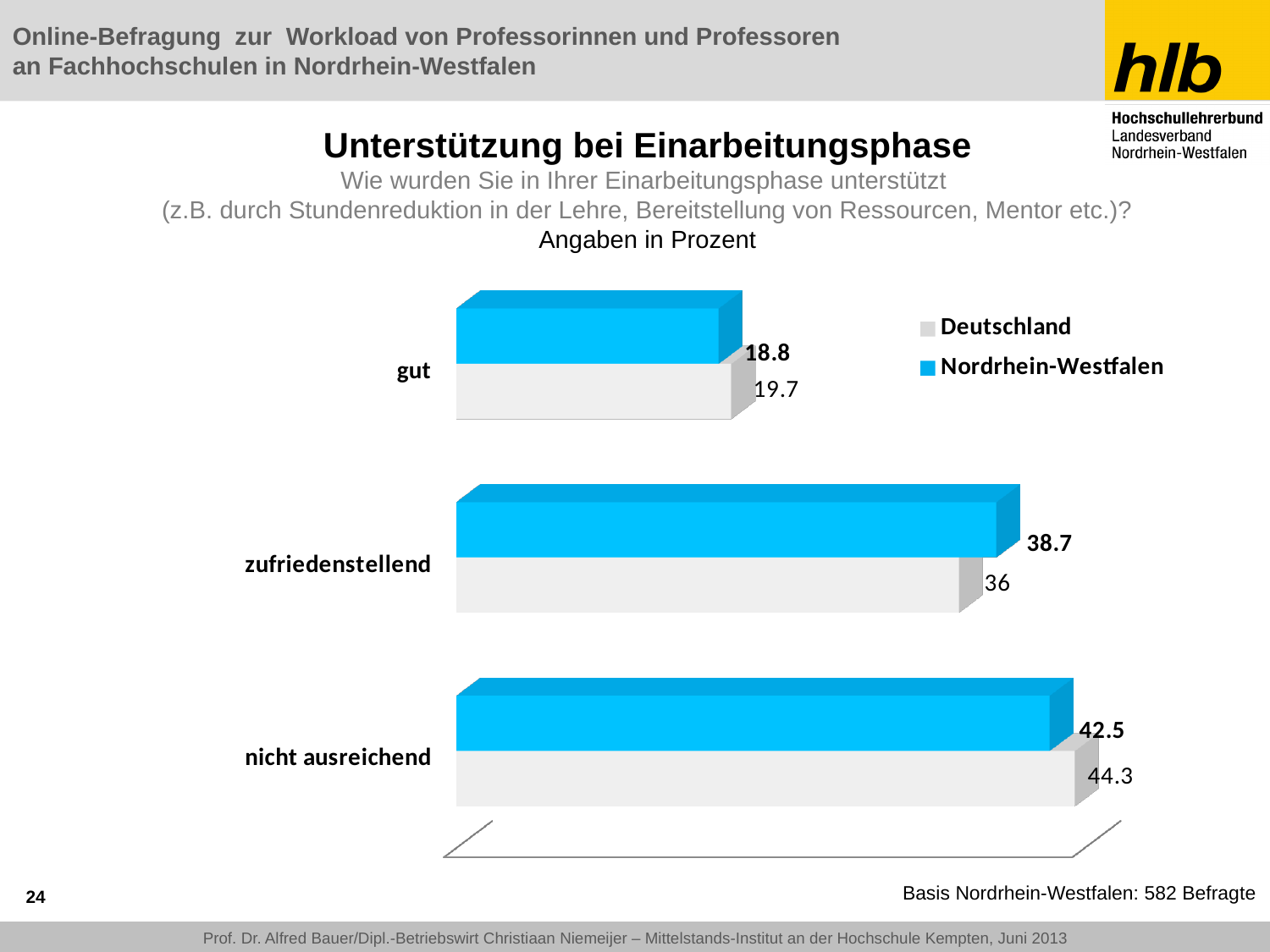

# Unterstützung bei Einarbeitungsphase Wie wurden Sie in Ihrer Einarbeitungsphase unterstützt (z.B. durch Stundenreduktion in der Lehre, Bereitstellung von Ressourcen, Mentor etc.)? Angaben in Prozent

[unsupported chart]

24
Basis Nordrhein-Westfalen: 582 Befragte